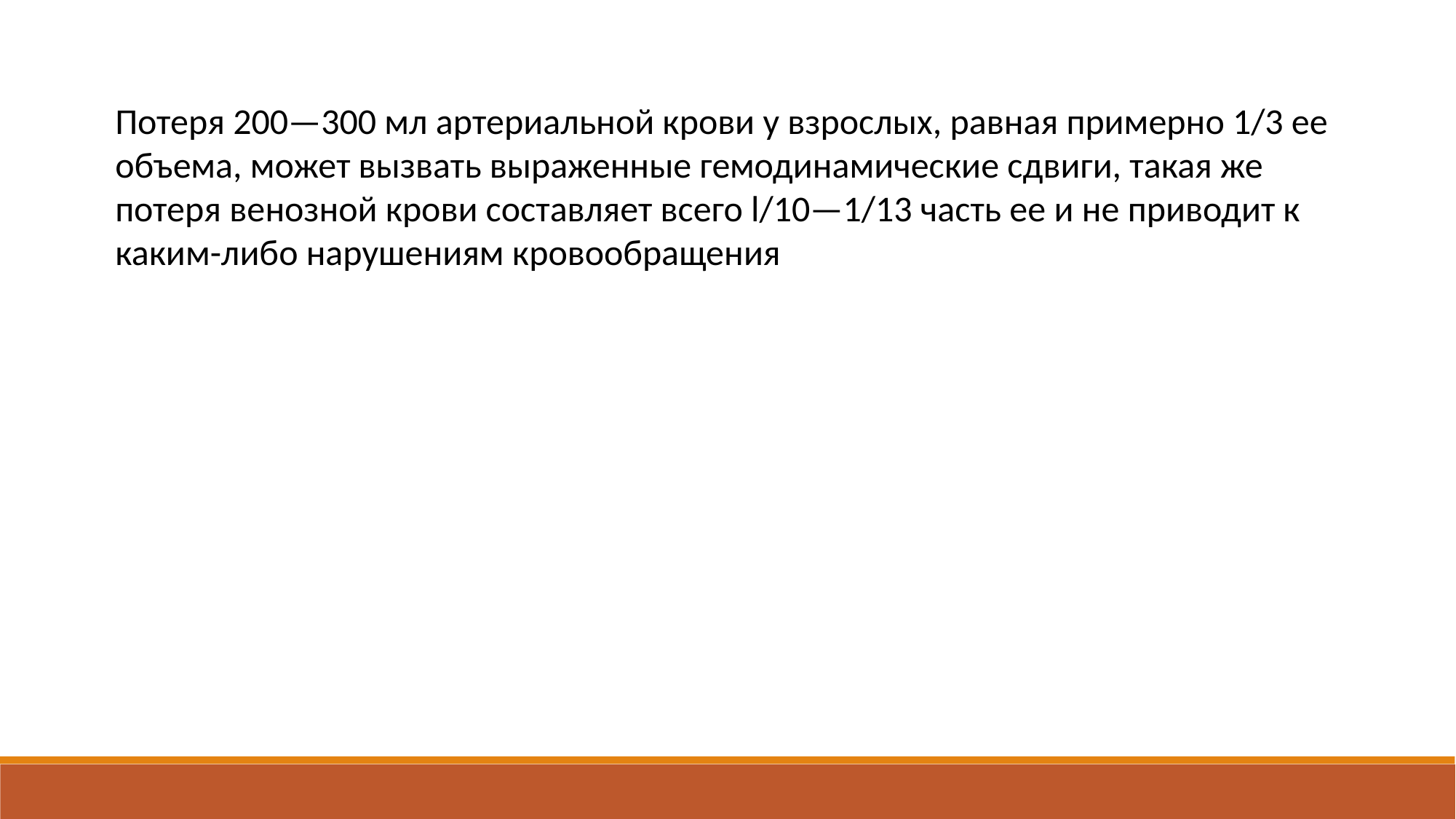

Потеря 200—300 мл артериальной крови у взрослых, равная примерно 1/3 ее объема, может вызвать выраженные гемодинамические сдвиги, такая же потеря венозной крови составляет всего l/10—1/13 часть ее и не приводит к каким-либо нарушениям кровообращения